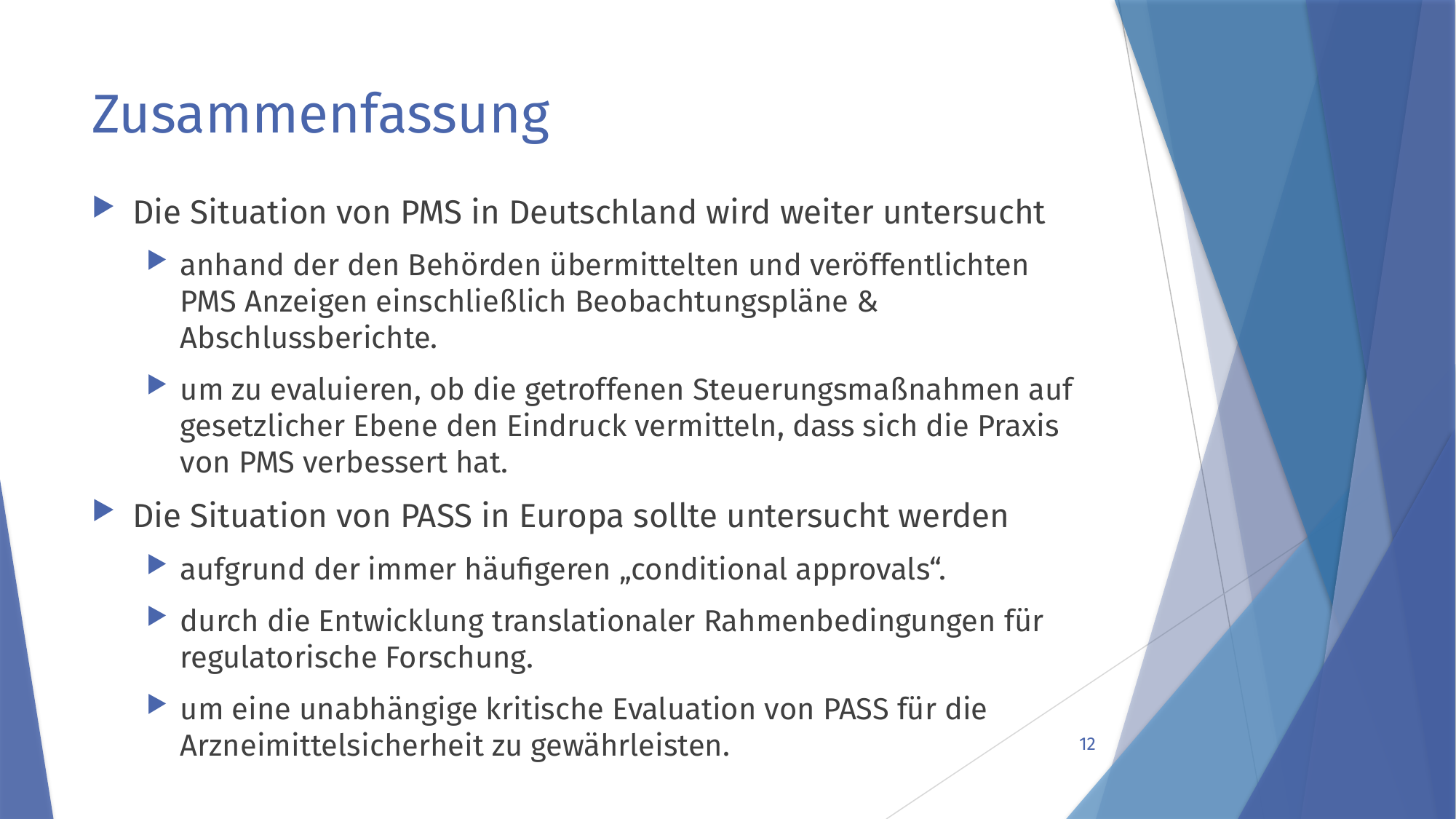

# Zusammenfassung
Die Situation von PMS in Deutschland wird weiter untersucht
anhand der den Behörden übermittelten und veröffentlichten PMS Anzeigen einschließlich Beobachtungspläne & Abschlussberichte.
um zu evaluieren, ob die getroffenen Steuerungsmaßnahmen auf gesetzlicher Ebene den Eindruck vermitteln, dass sich die Praxis von PMS verbessert hat.
Die Situation von PASS in Europa sollte untersucht werden
aufgrund der immer häufigeren „conditional approvals“.
durch die Entwicklung translationaler Rahmenbedingungen für regulatorische Forschung.
um eine unabhängige kritische Evaluation von PASS für die Arzneimittelsicherheit zu gewährleisten.
12